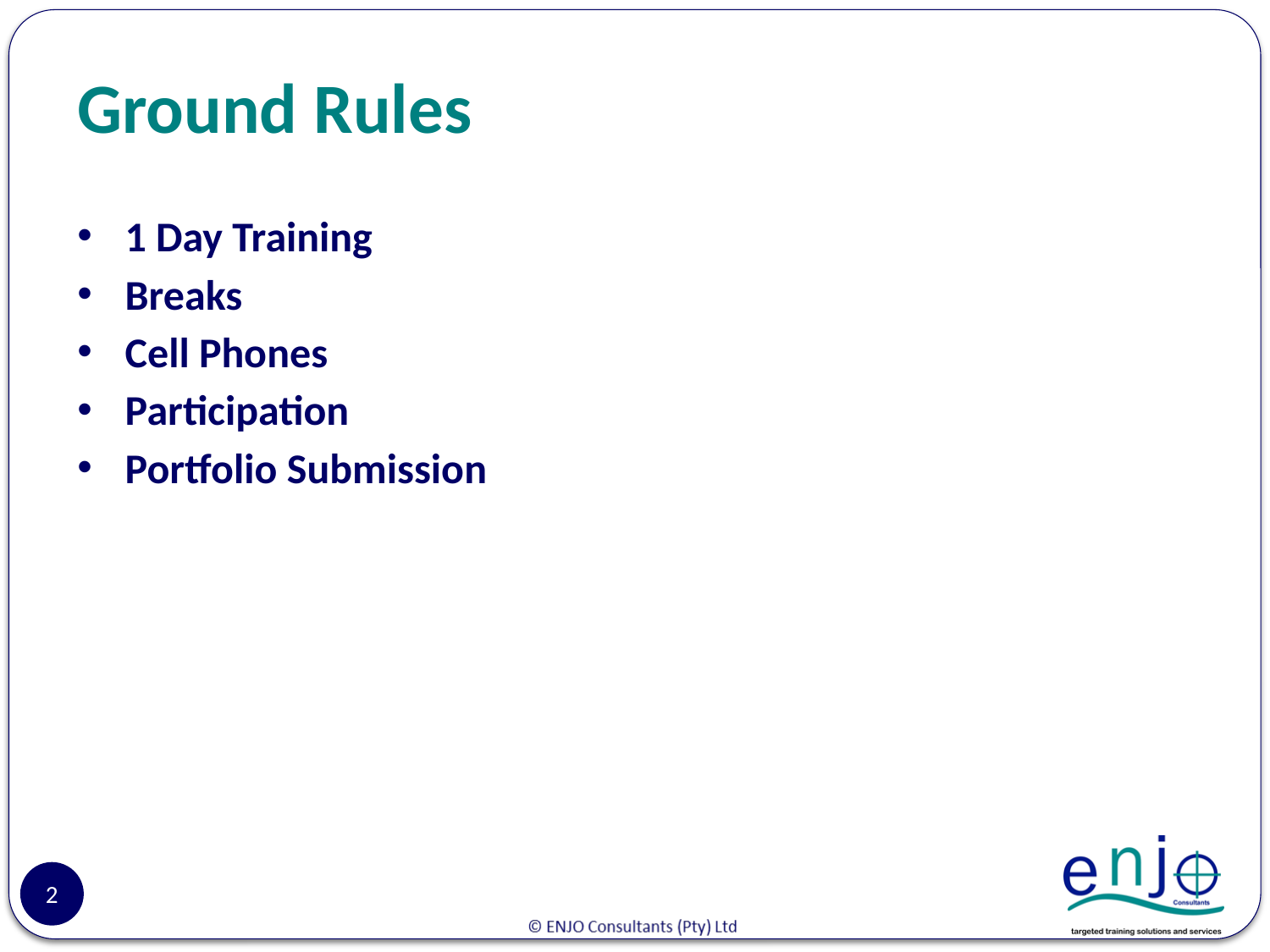

# Ground Rules
1 Day Training
Breaks
Cell Phones
Participation
Portfolio Submission

2